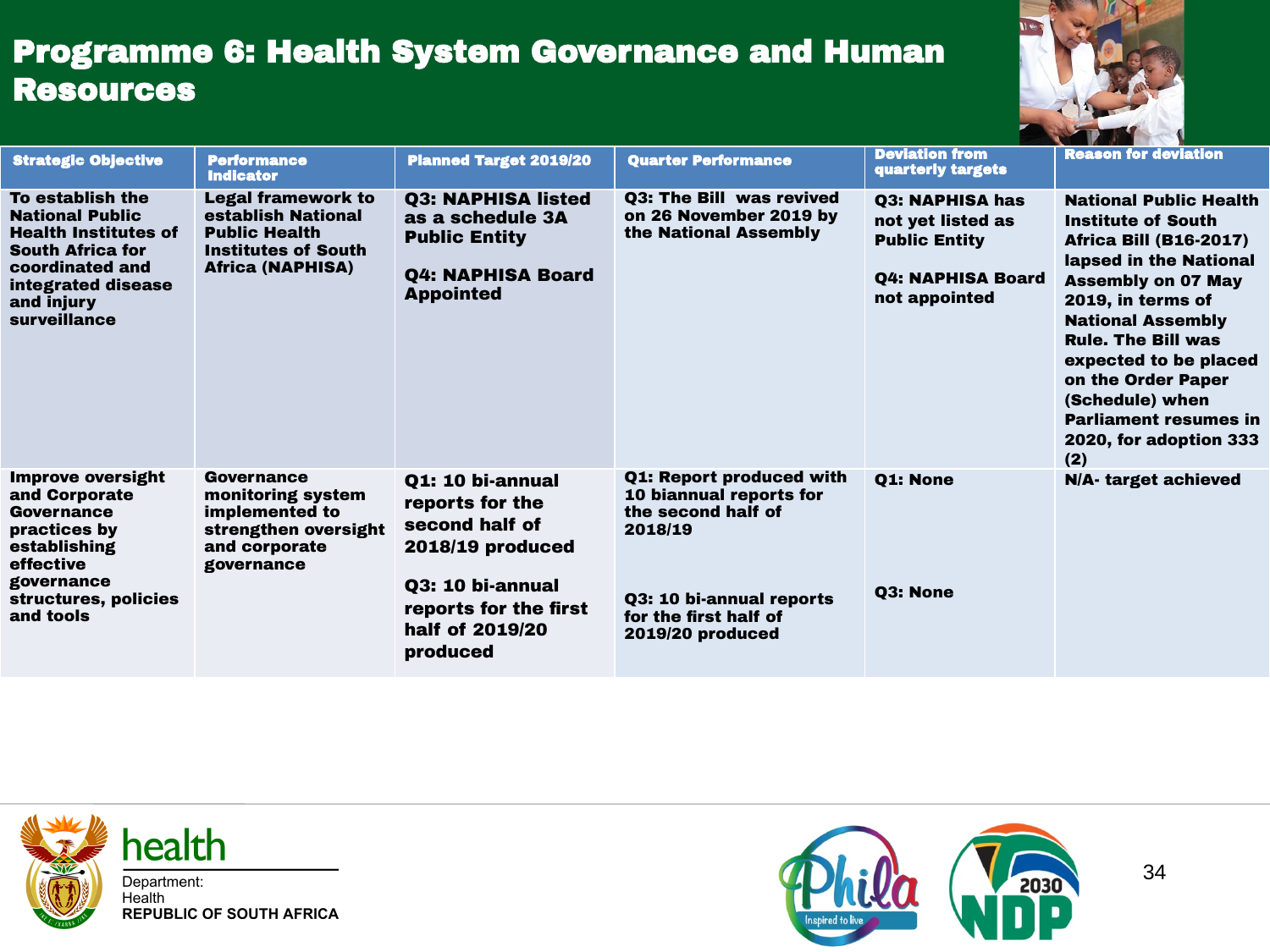

Programme 6: Health System Governance and Human Resources
| Strategic Objective | Performance Indicator | Planned Target 2019/20 | Quarter Performance | Deviation from quarterly targets | Reason for deviation |
| --- | --- | --- | --- | --- | --- |
| To establish the National Public Health Institutes of South Africa for coordinated and integrated disease and injury surveillance | Legal framework to establish National Public Health Institutes of South Africa (NAPHISA) | Q3: NAPHISA listed as a schedule 3A Public Entity Q4: NAPHISA Board Appointed | Q3: The Bill was revived on 26 November 2019 by the National Assembly | Q3: NAPHISA has not yet listed as Public Entity Q4: NAPHISA Board not appointed | National Public Health Institute of South Africa Bill (B16-2017) lapsed in the National Assembly on 07 May 2019, in terms of National Assembly Rule. The Bill was expected to be placed on the Order Paper (Schedule) when Parliament resumes in 2020, for adoption 333 (2) |
| Improve oversight and Corporate Governance practices by establishing effective governance structures, policies and tools | Governance monitoring system implemented to strengthen oversight and corporate governance | Q1: 10 bi-annual reports for the second half of 2018/19 produced Q3: 10 bi-annual reports for the first half of 2019/20 produced | Q1: Report produced with 10 biannual reports for the second half of 2018/19 Q3: 10 bi-annual reports for the first half of 2019/20 produced | Q1: None Q3: None | N/A- target achieved |
34